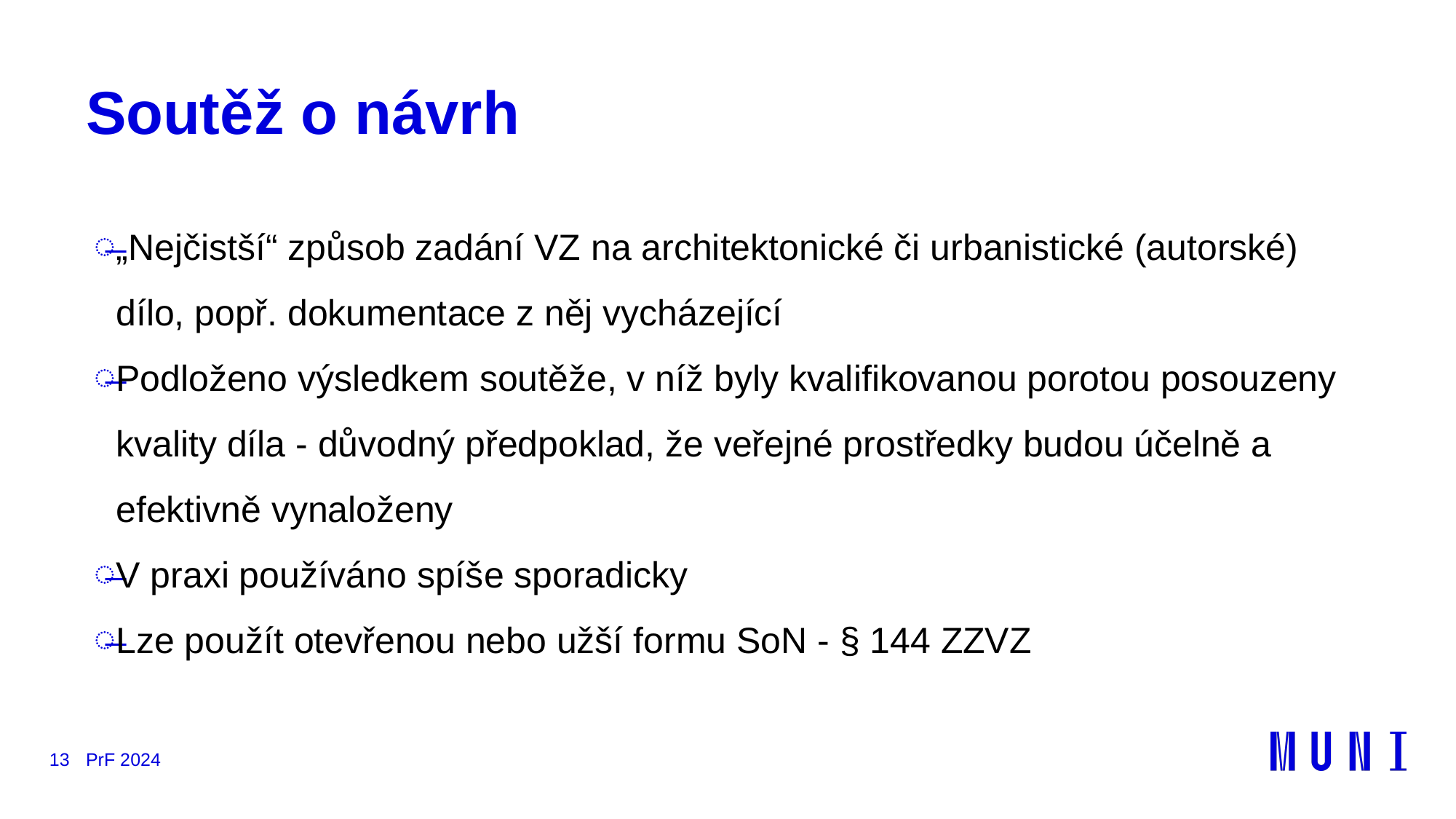

# Soutěž o návrh
„Nejčistší“ způsob zadání VZ na architektonické či urbanistické (autorské) dílo, popř. dokumentace z něj vycházející
Podloženo výsledkem soutěže, v níž byly kvalifikovanou porotou posouzeny kvality díla - důvodný předpoklad, že veřejné prostředky budou účelně a efektivně vynaloženy
V praxi používáno spíše sporadicky
Lze použít otevřenou nebo užší formu SoN - § 144 ZZVZ
13
PrF 2024